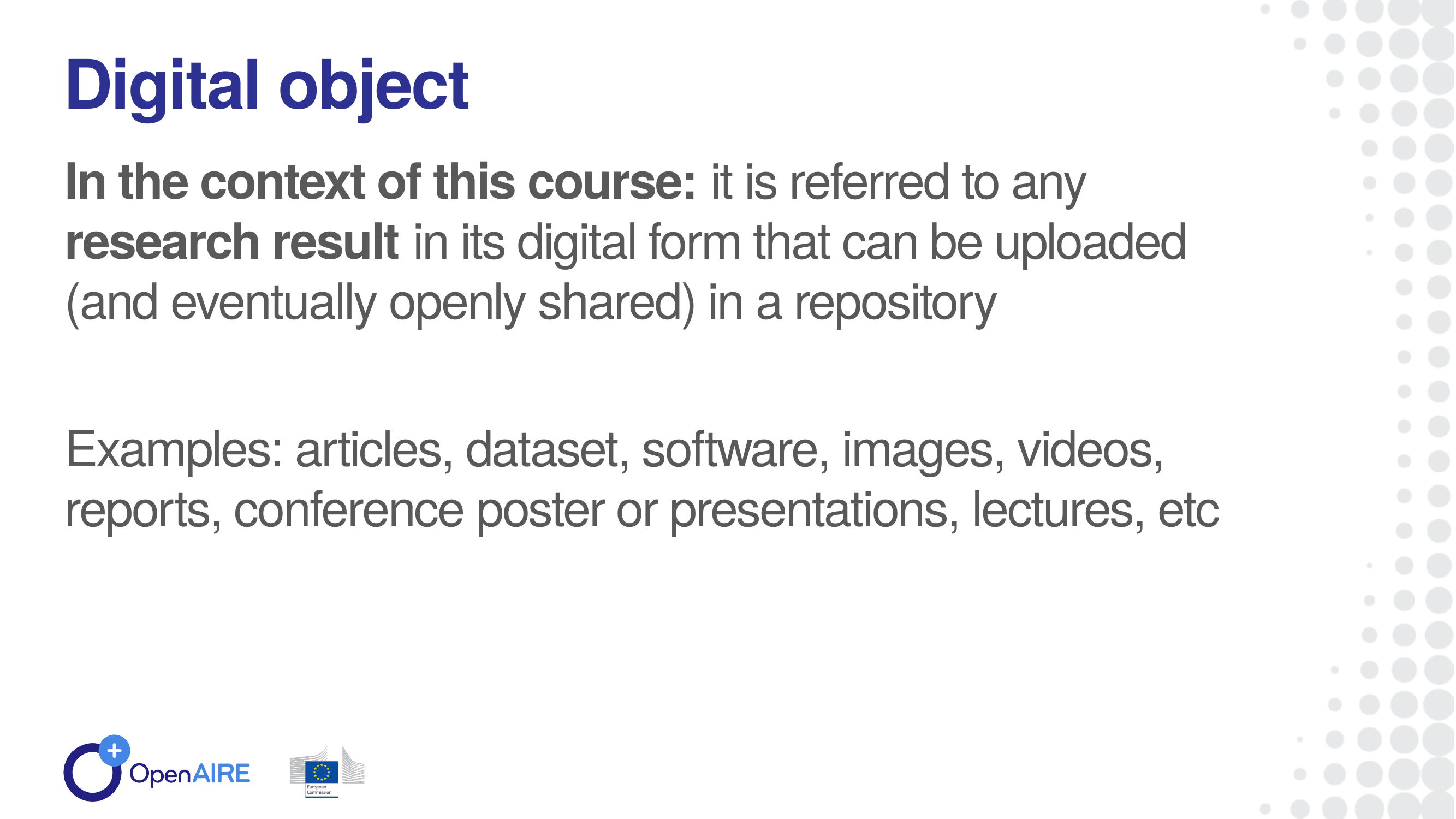

Digital object
In the context of this course: it is referred to any research result in its digital form that can be uploaded (and eventually openly shared) in a repository

Examples: articles, dataset, software, images, videos, reports, conference poster or presentations, lectures, etc